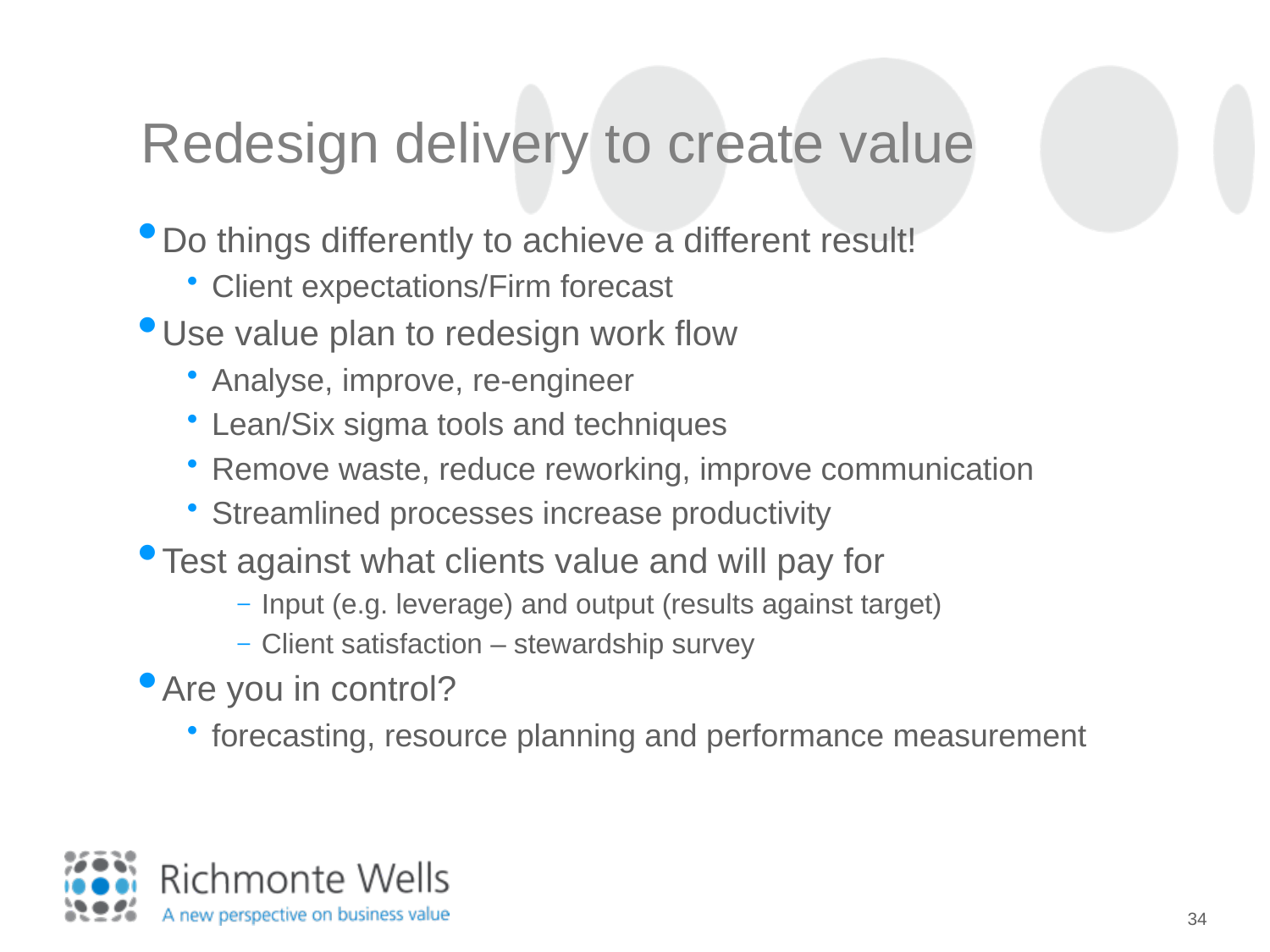

Redesign delivery to create value
Do things differently to achieve a different result!
Client expectations/Firm forecast
Use value plan to redesign work flow
Analyse, improve, re-engineer
Lean/Six sigma tools and techniques
Remove waste, reduce reworking, improve communication
Streamlined processes increase productivity
Test against what clients value and will pay for
Input (e.g. leverage) and output (results against target)
Client satisfaction – stewardship survey
Are you in control?
forecasting, resource planning and performance measurement

34